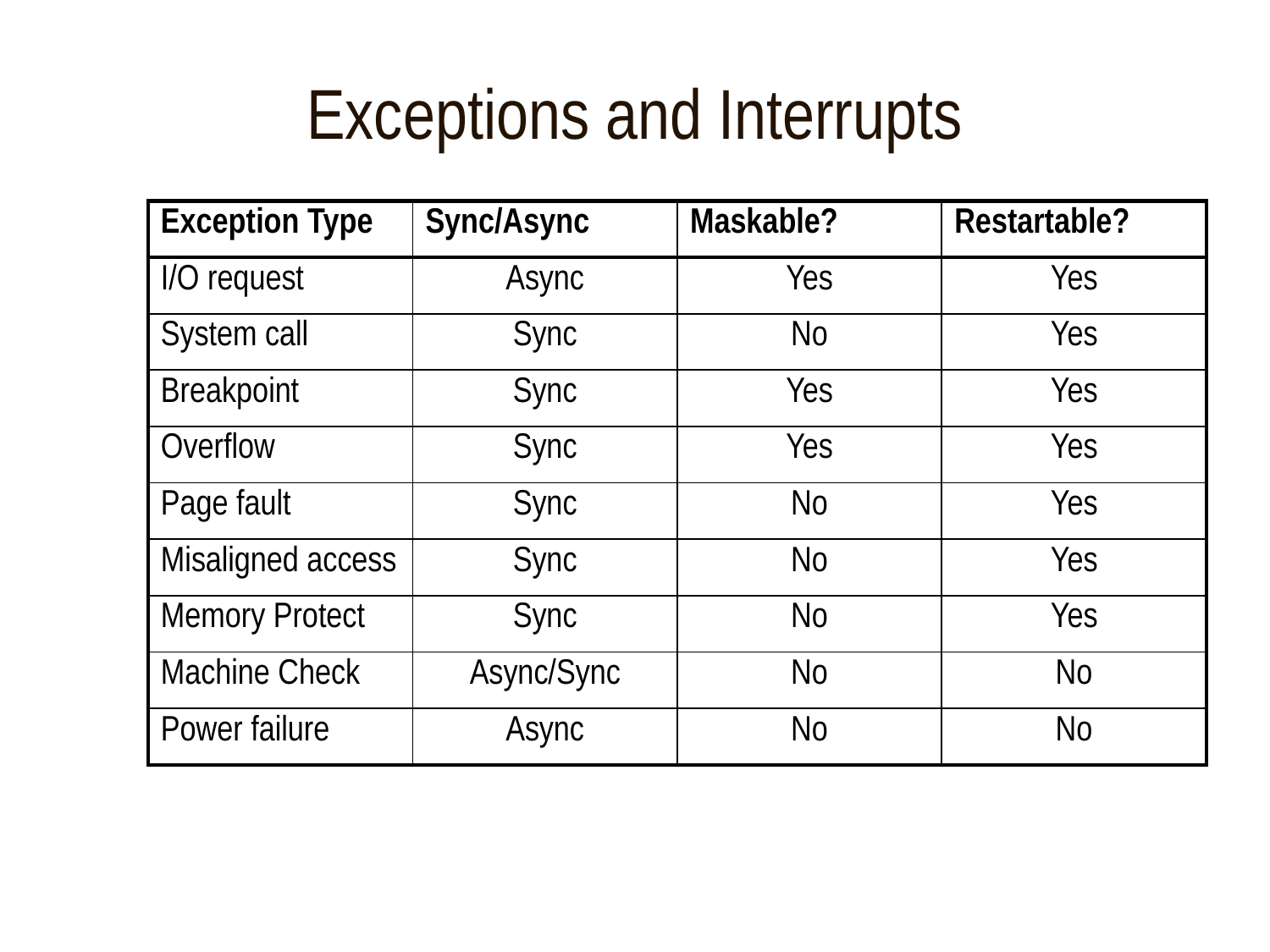

# Exceptions and Interrupts
| Exception Type | Sync/Async | Maskable? | Restartable? |
| --- | --- | --- | --- |
| I/O request | Async | Yes | Yes |
| System call | Sync | No | Yes |
| Breakpoint | Sync | Yes | Yes |
| Overflow | Sync | Yes | Yes |
| Page fault | Sync | No | Yes |
| Misaligned access | Sync | No | Yes |
| Memory Protect | Sync | No | Yes |
| Machine Check | Async/Sync | No | No |
| Power failure | Async | No | No |